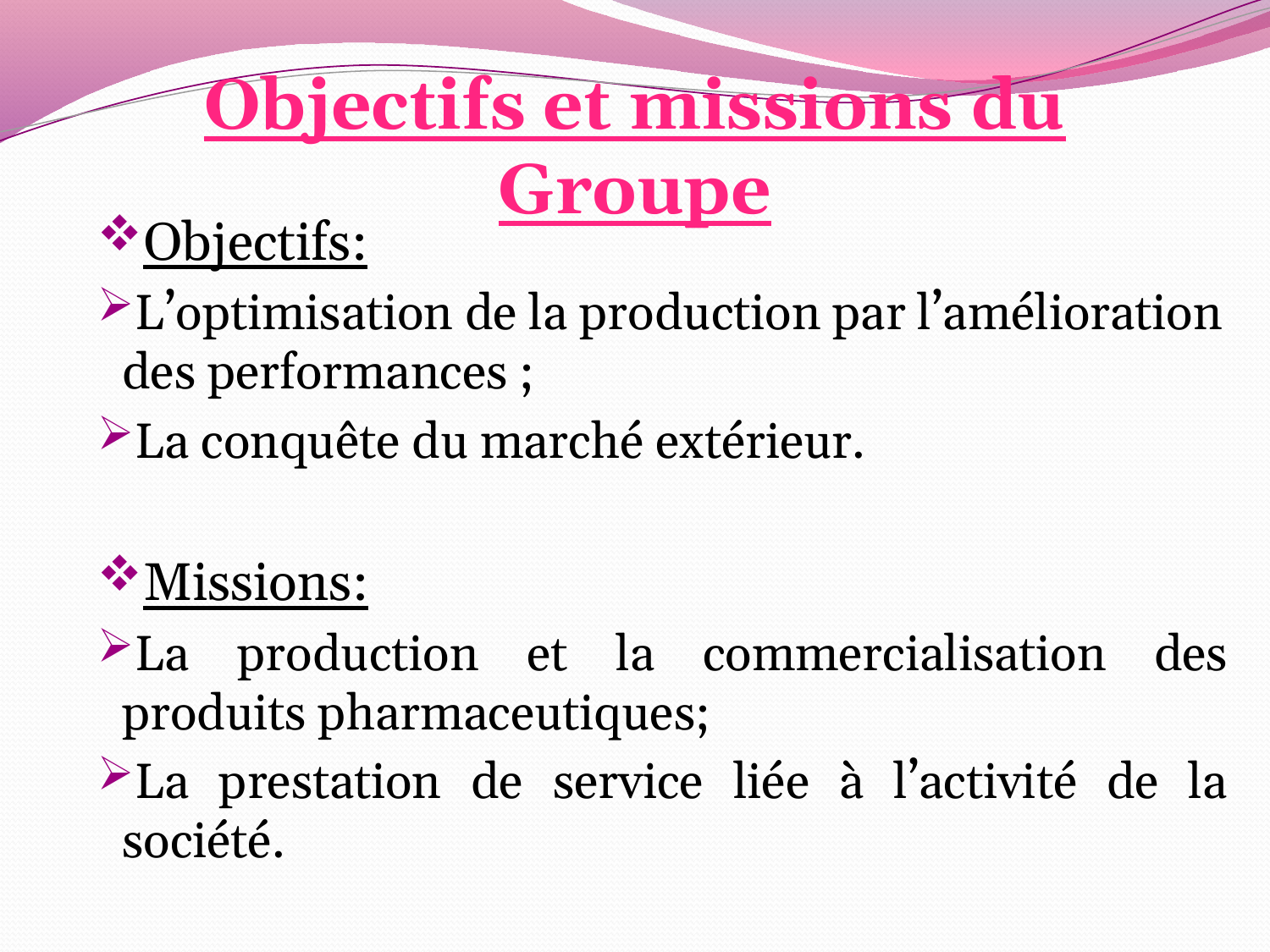

# Objectifs et missions du Groupe
Objectifs:
L’optimisation de la production par l’amélioration des performances ;
La conquête du marché extérieur.

Missions:
La production et la commercialisation des produits pharmaceutiques;
La prestation de service liée à l’activité de la société.